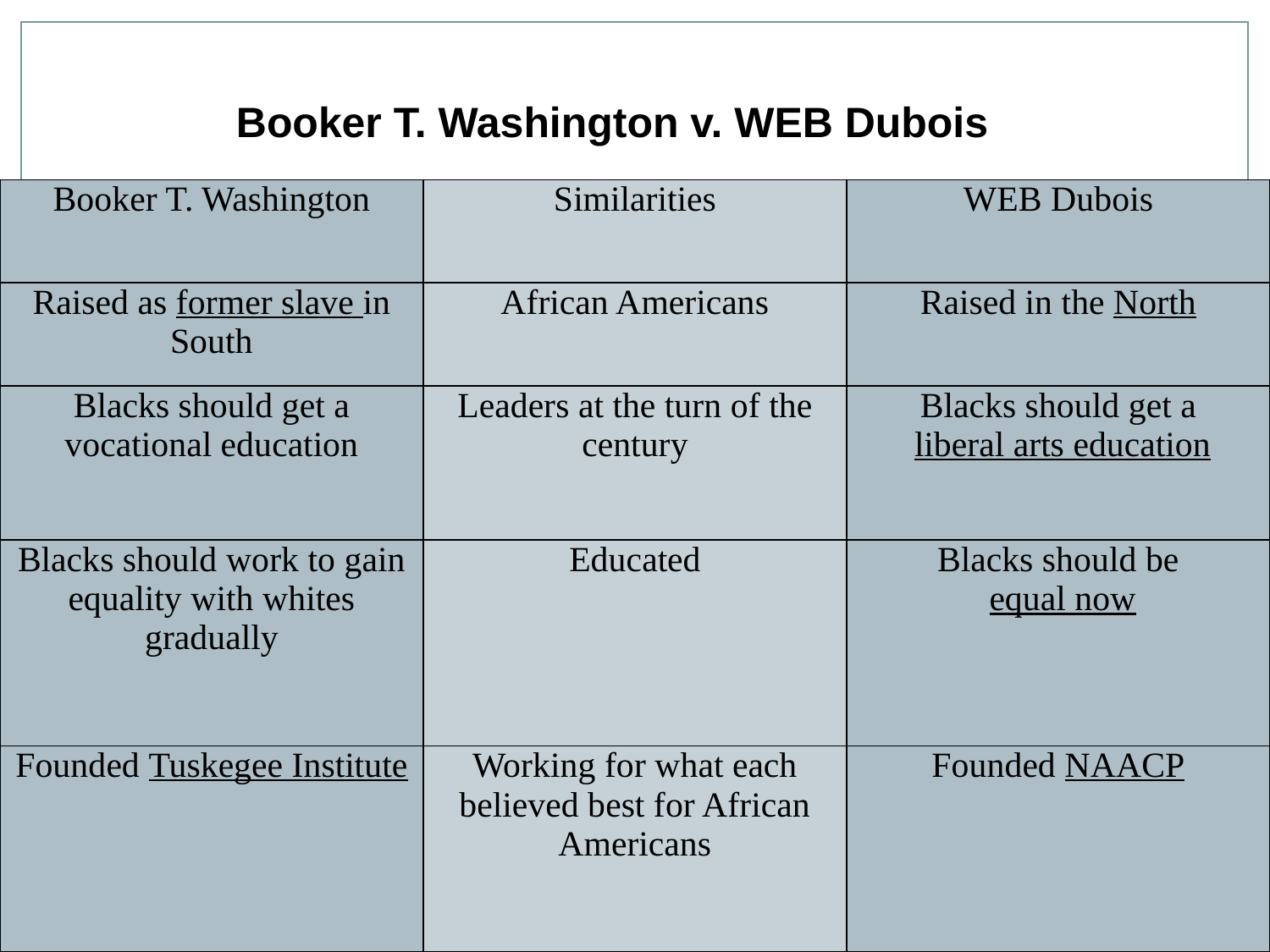

Booker T. Washington v. WEB Dubois

| Booker T. Washington | Similarities | WEB Dubois |
| --- | --- | --- |
| Raised as former slave in South | African Americans | Raised in the North |
| Blacks should get a vocational education | Leaders at the turn of the century | Blacks should get a liberal arts education |
| Blacks should work to gain equality with whites gradually | Educated | Blacks should be equal now |
| Founded Tuskegee Institute | Working for what each believed best for African Americans | Founded NAACP |